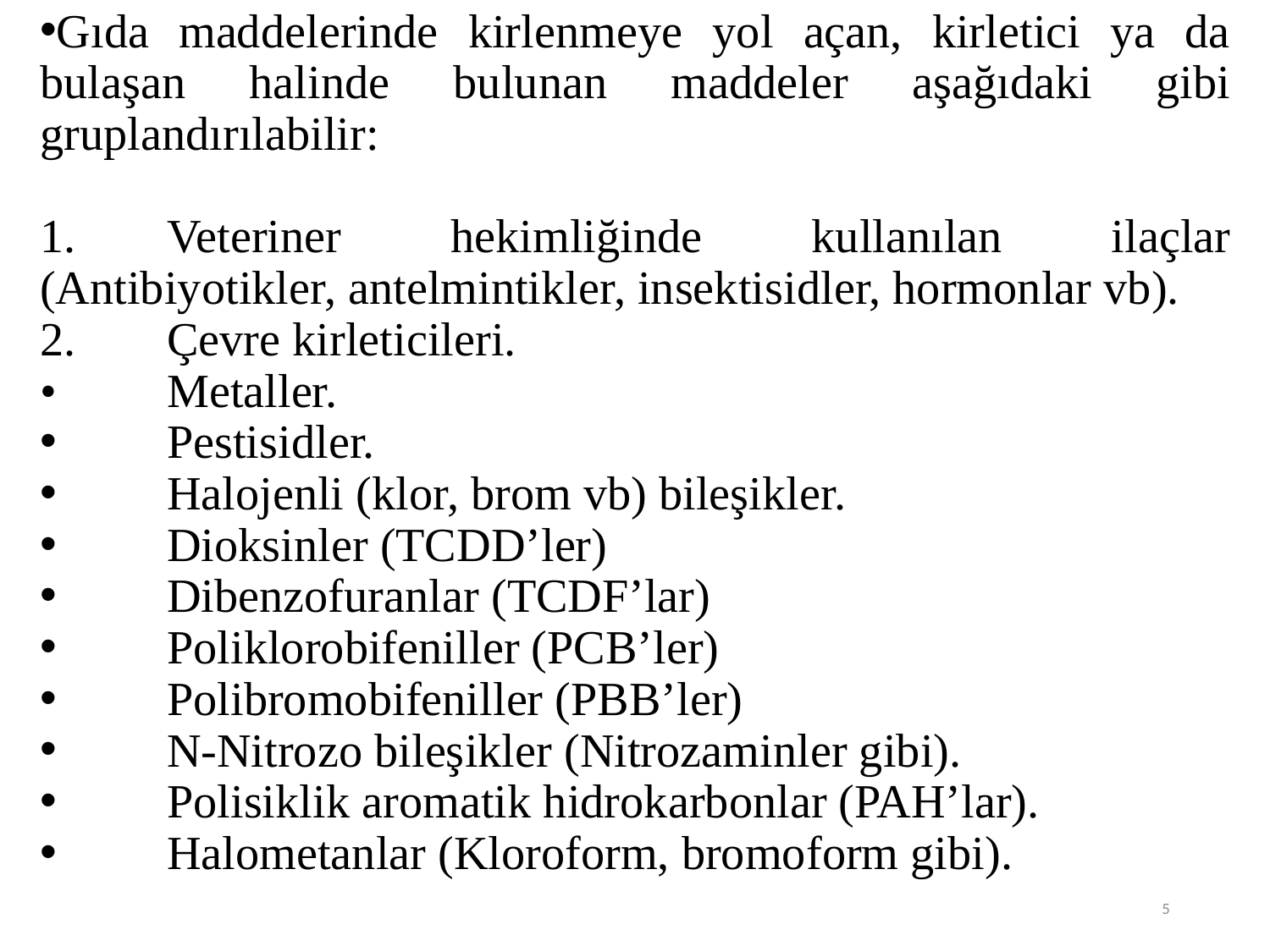

Gıda maddelerinde kirlenmeye yol açan, kirletici ya da bulaşan halinde bulunan maddeler aşağıdaki gibi gruplandırılabilir:

1.	Veteriner hekimliğinde kullanılan ilaçlar (Antibiyotikler, antelmintikler, insektisidler, hormonlar vb).
2.	Çevre kirleticileri.
•	Metaller.
	Pestisidler.
	Halojenli (klor, brom vb) bileşikler.
	Dioksinler (TCDD’ler)
	Dibenzofuranlar (TCDF’lar)
	Poliklorobifeniller (PCB’ler)
	Polibromobifeniller (PBB’ler)
	N-Nitrozo bileşikler (Nitrozaminler gibi).
	Polisiklik aromatik hidrokarbonlar (PAH’lar).
	Halometanlar (Kloroform, bromoform gibi).

5